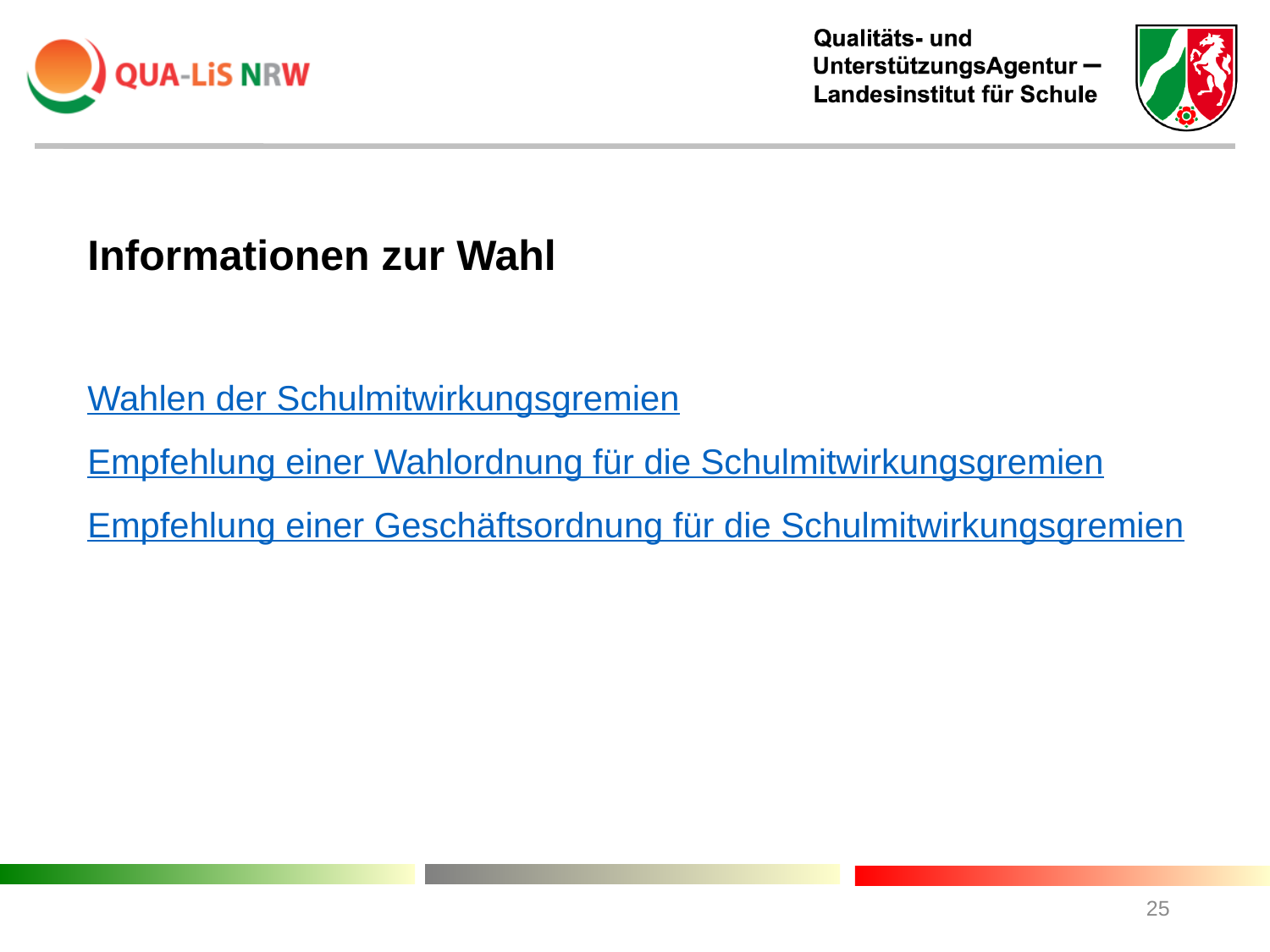

Informationen zur Wahl

Wahlen der Schulmitwirkungsgremien
Empfehlung einer Wahlordnung für die Schulmitwirkungsgremien
Empfehlung einer Geschäftsordnung für die Schulmitwirkungsgremien

25